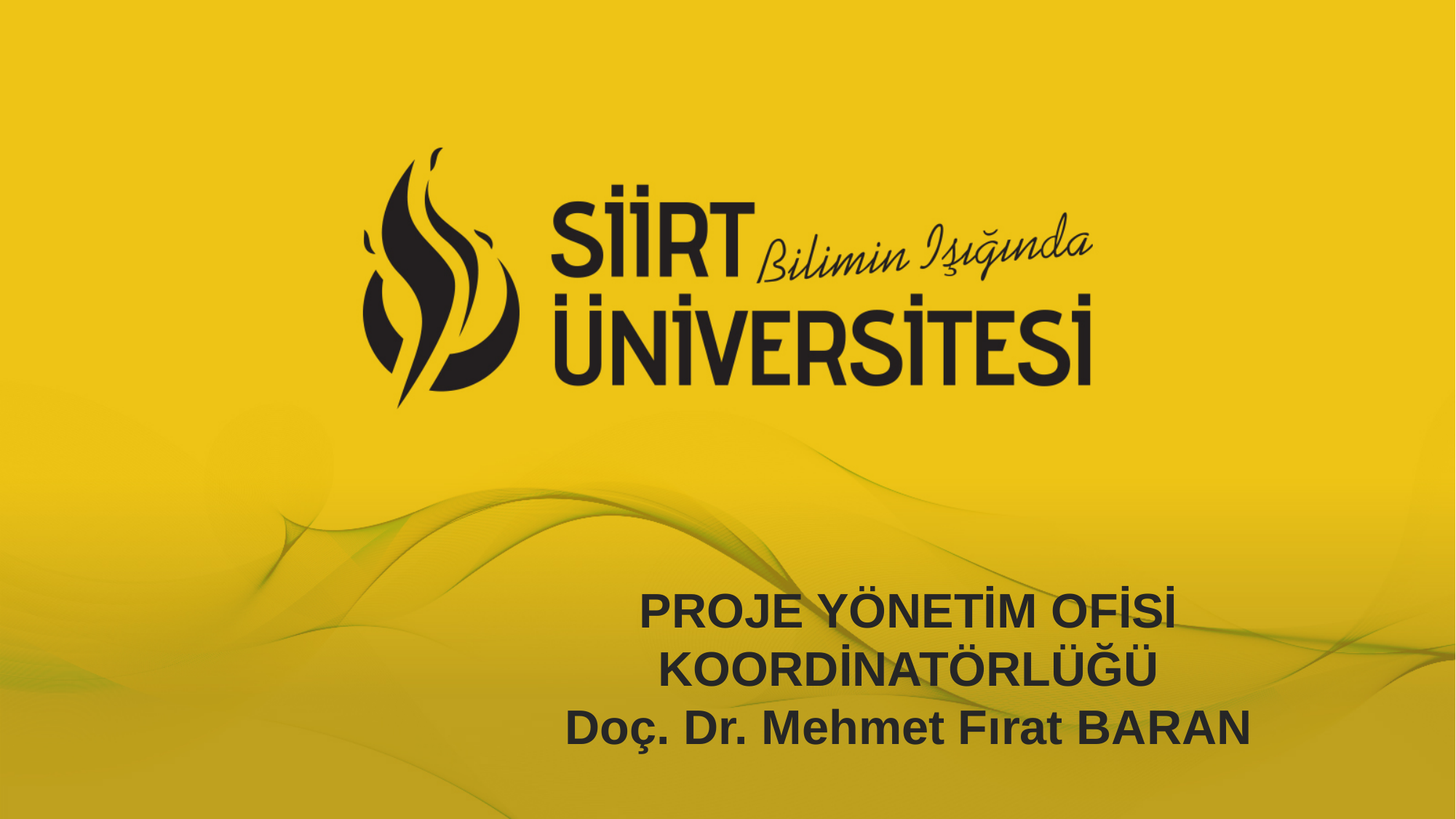

PROJE YÖNETİM OFİSİ
KOORDİNATÖRLÜĞÜ
Doç. Dr. Mehmet Fırat BARAN